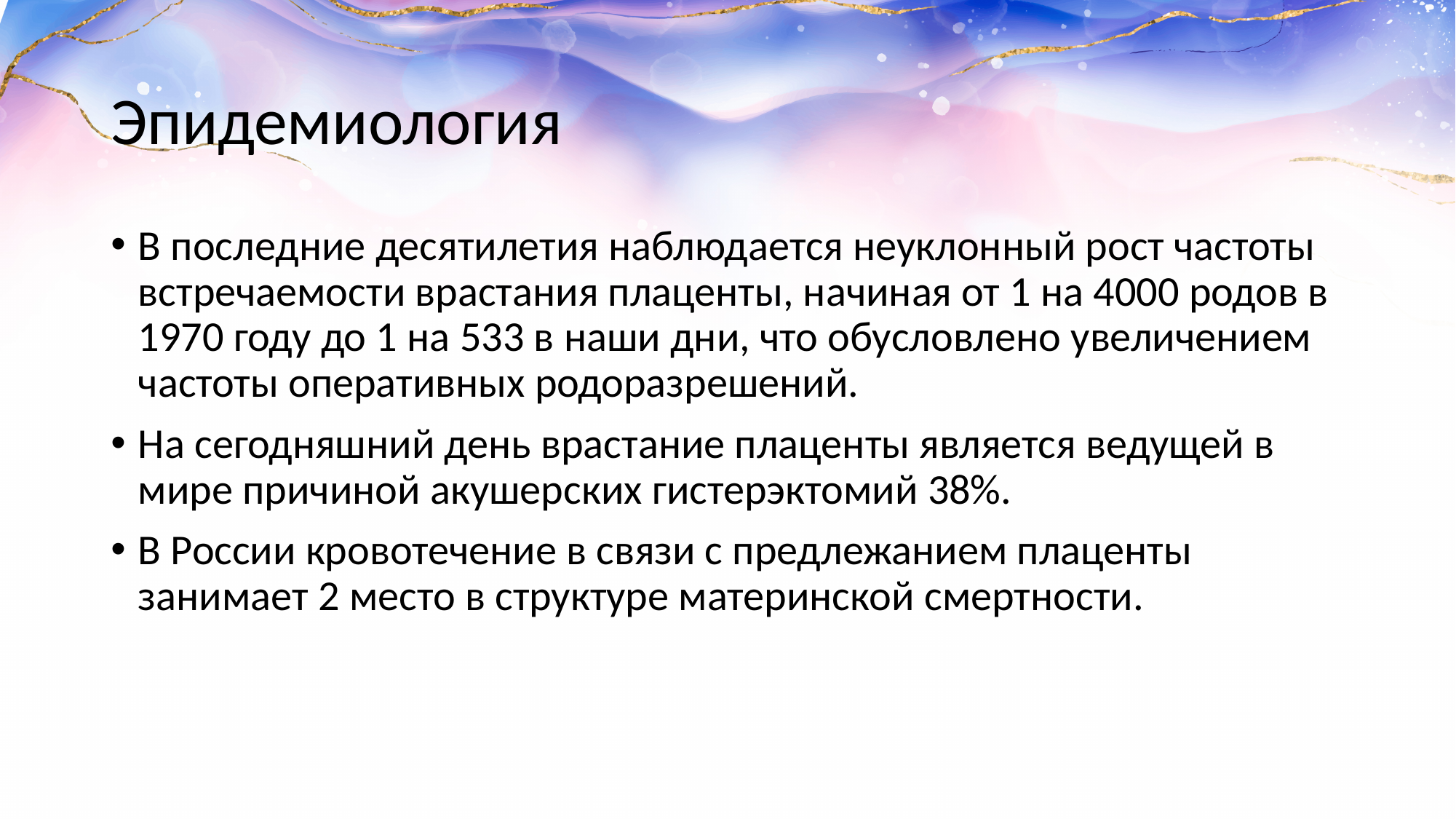

# Эпидемиология
В последние десятилетия наблюдается неуклонный рост частоты встречаемости врастания плаценты, начиная от 1 на 4000 родов в 1970 году до 1 на 533 в наши дни, что обусловлено увеличением частоты оперативных родоразрешений.
На сегодняшний день врастание плаценты является ведущей в мире причиной акушерских гистерэктомий 38%.
В России кровотечение в связи с предлежанием плаценты занимает 2 место в структуре материнской смертности.